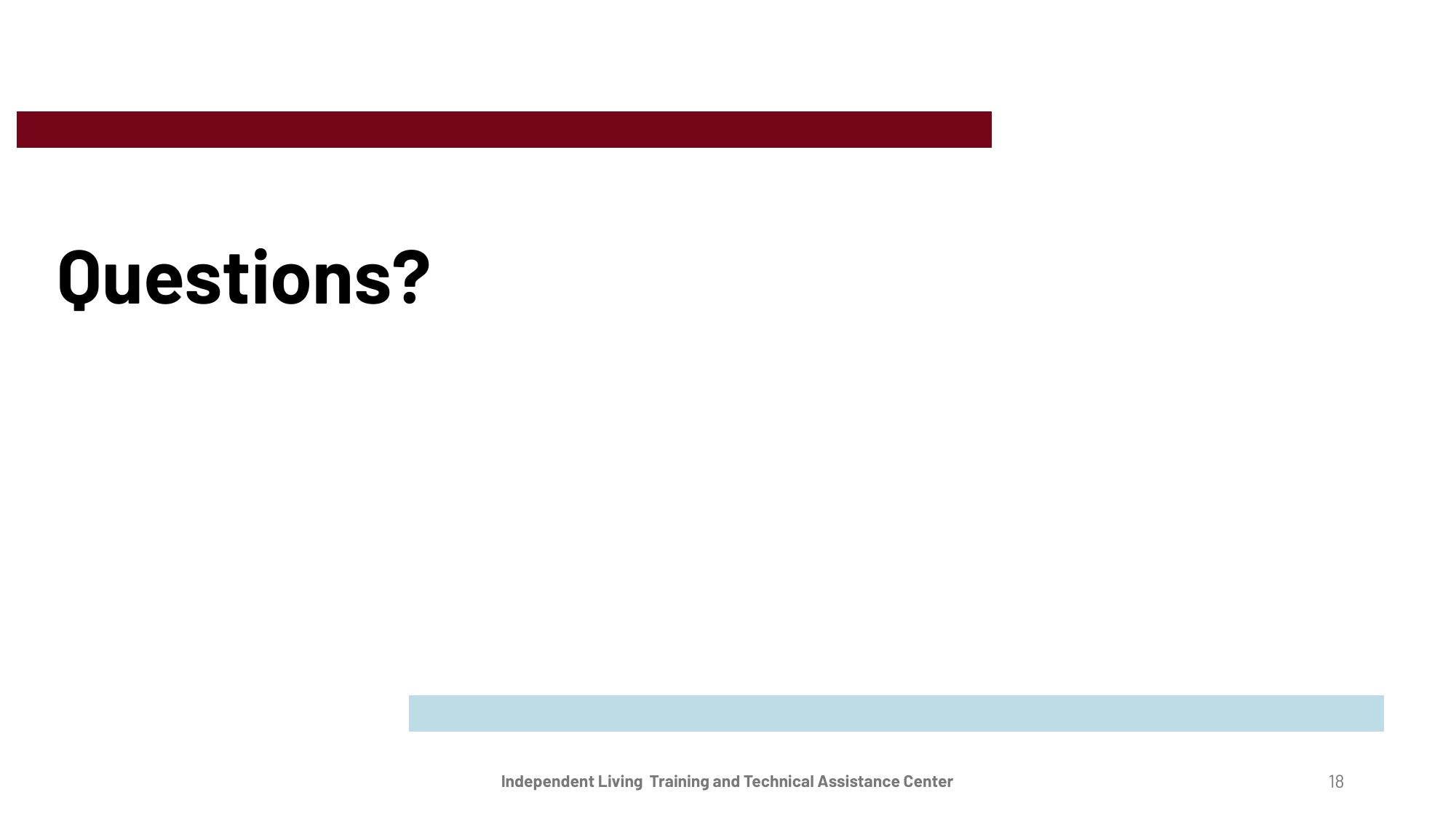

# Questions?

Independent Living  Training and Technical Assistance Center
18